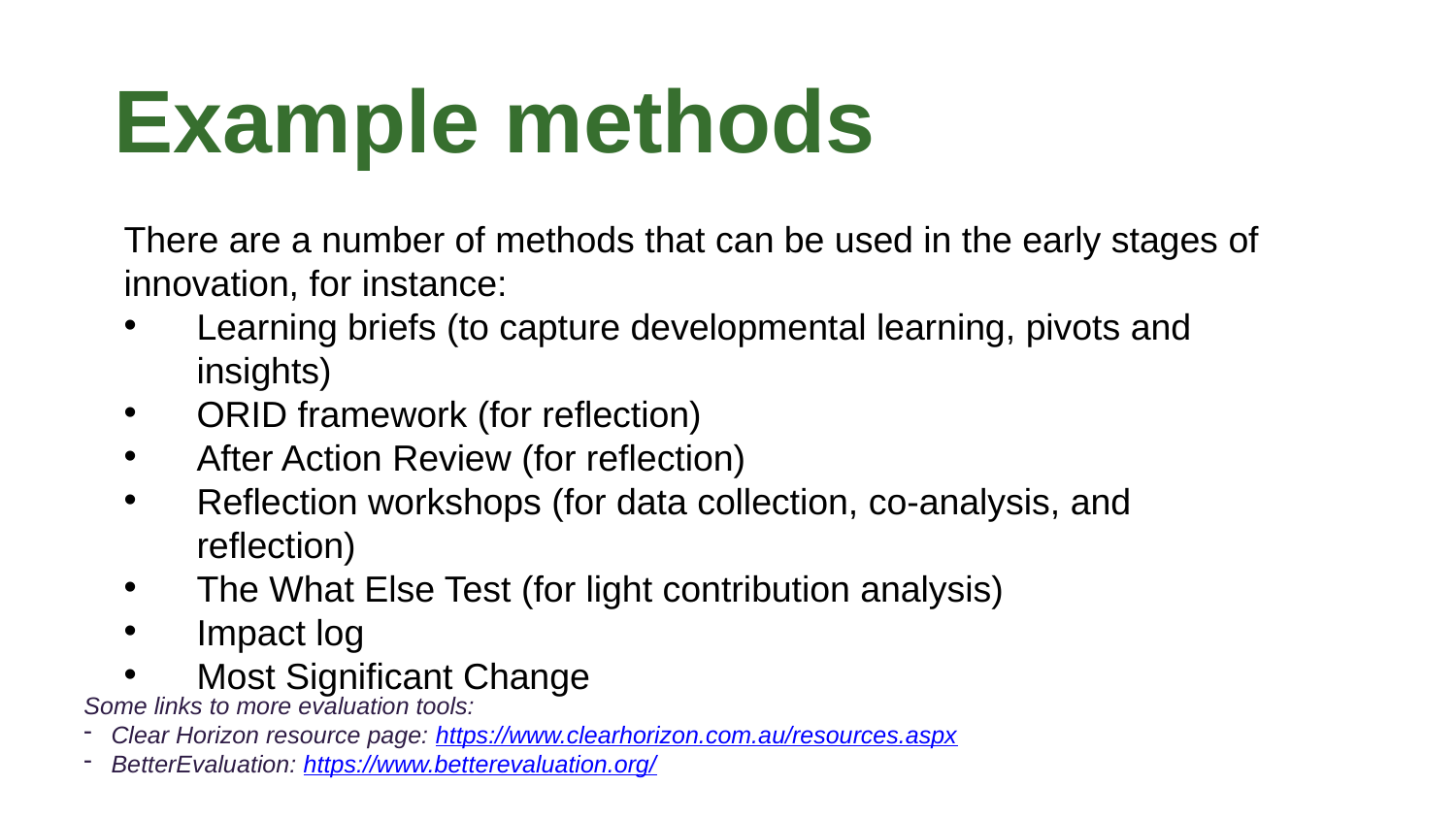

Example methods
There are a number of methods that can be used in the early stages of innovation, for instance:
Learning briefs (to capture developmental learning, pivots and insights)
ORID framework (for reflection)
After Action Review (for reflection)
Reflection workshops (for data collection, co-analysis, and reflection)
The What Else Test (for light contribution analysis)
Impact log
Most Significant Change
Some links to more evaluation tools:
Clear Horizon resource page: https://www.clearhorizon.com.au/resources.aspx
BetterEvaluation: https://www.betterevaluation.org/